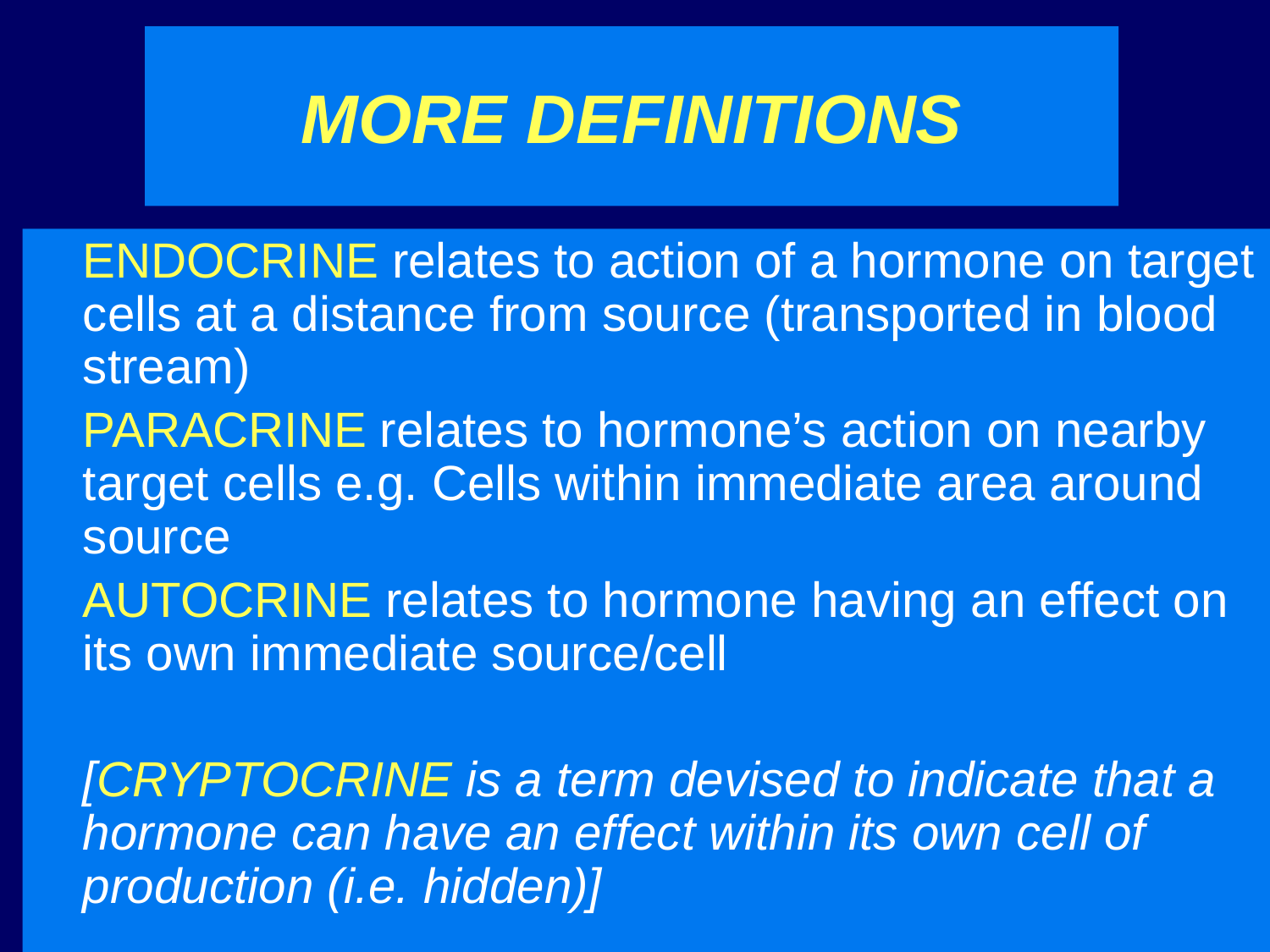

# MORE DEFINITIONS
ENDOCRINE relates to action of a hormone on target cells at a distance from source (transported in blood stream)
PARACRINE relates to hormone’s action on nearby target cells e.g. Cells within immediate area around source
AUTOCRINE relates to hormone having an effect on its own immediate source/cell

[CRYPTOCRINE is a term devised to indicate that a hormone can have an effect within its own cell of production (i.e. hidden)]